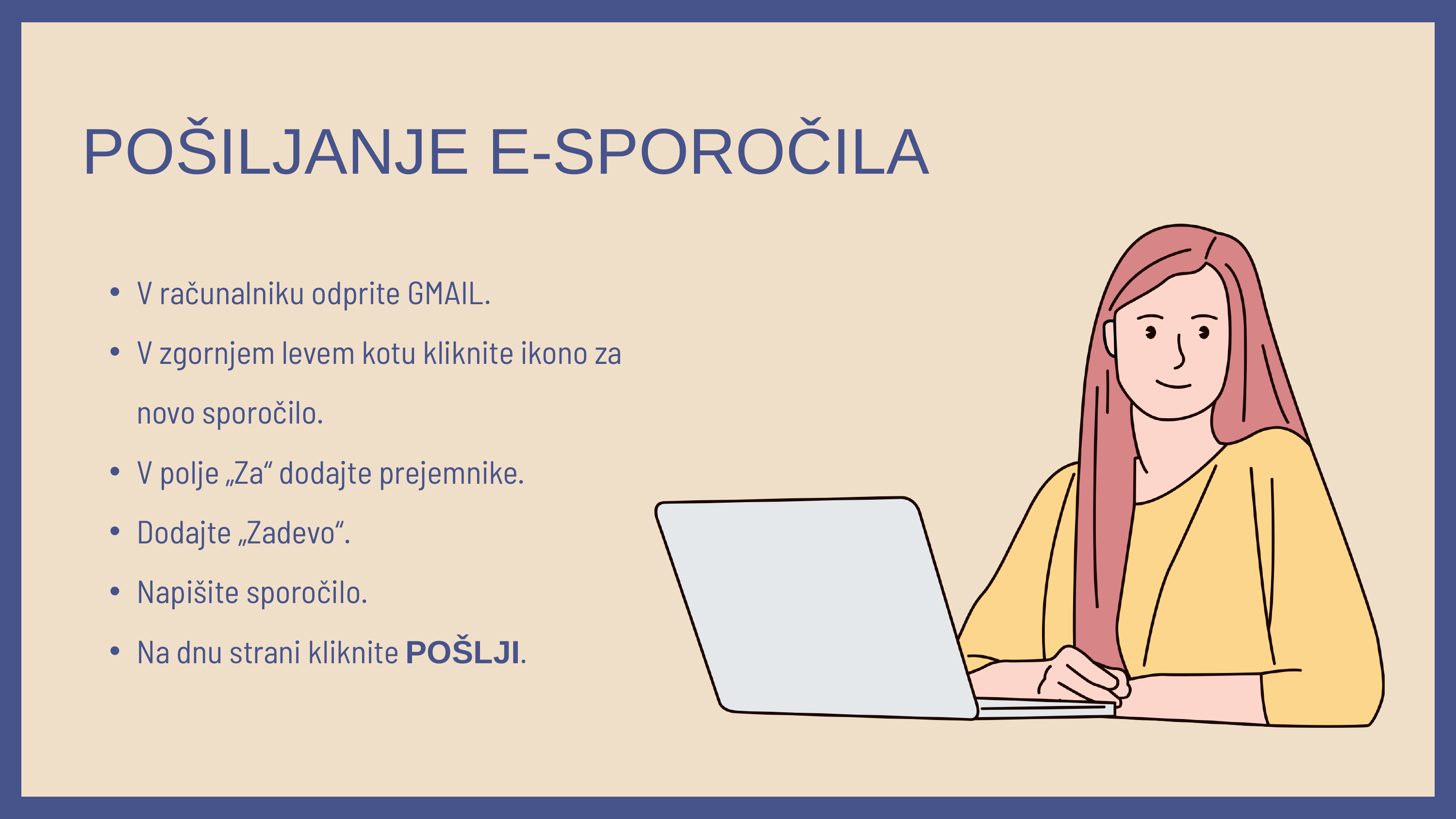

POŠILJANJE E-SPOROČILA

V računalniku odprite GMAIL.
V zgornjem levem kotu kliknite ikono za novo sporočilo.
V polje „Za“ dodajte prejemnike.
Dodajte „Zadevo“.
Napišite sporočilo.
Na dnu strani kliknite POŠLJI.